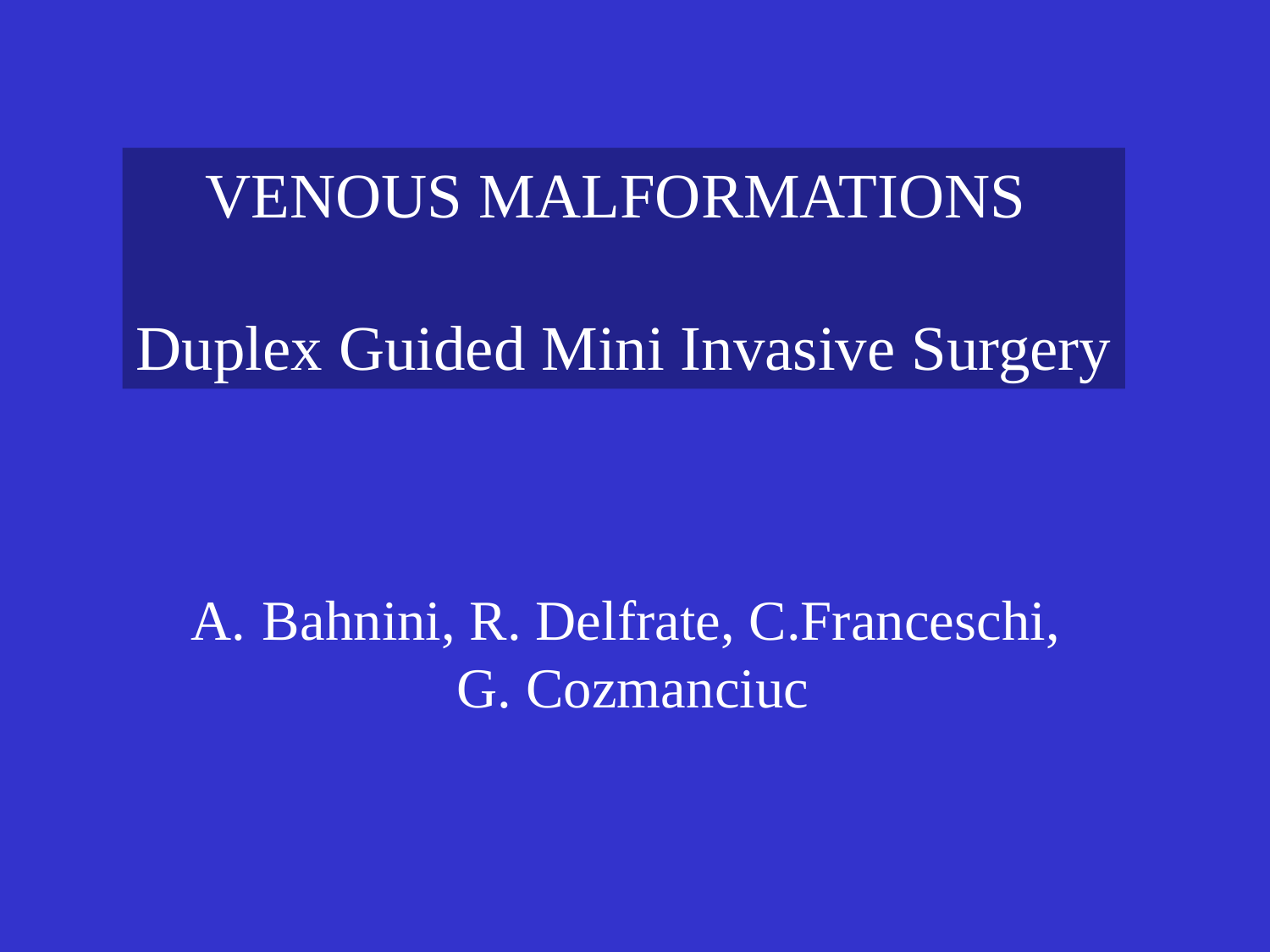

VENOUS MALFORMATIONS

Duplex Guided Mini Invasive Surgery
Bahnini, R. Delfrate, C.Franceschi,
G. Cozmanciuc